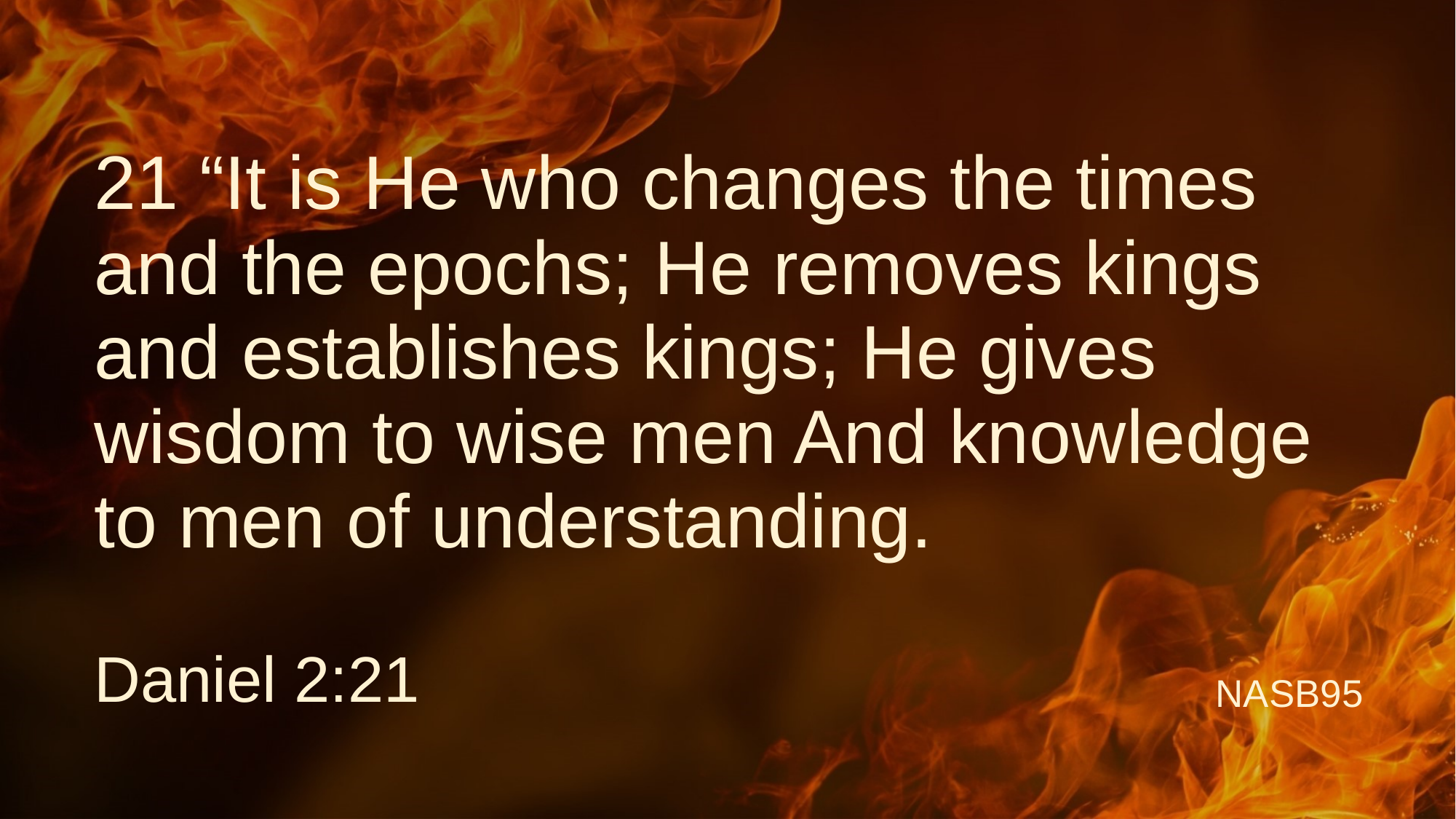

# 21 “It is He who changes the times and the epochs; He removes kings and establishes kings; He gives wisdom to wise men And knowledge to men of understanding.
Daniel 2:21
NASB95